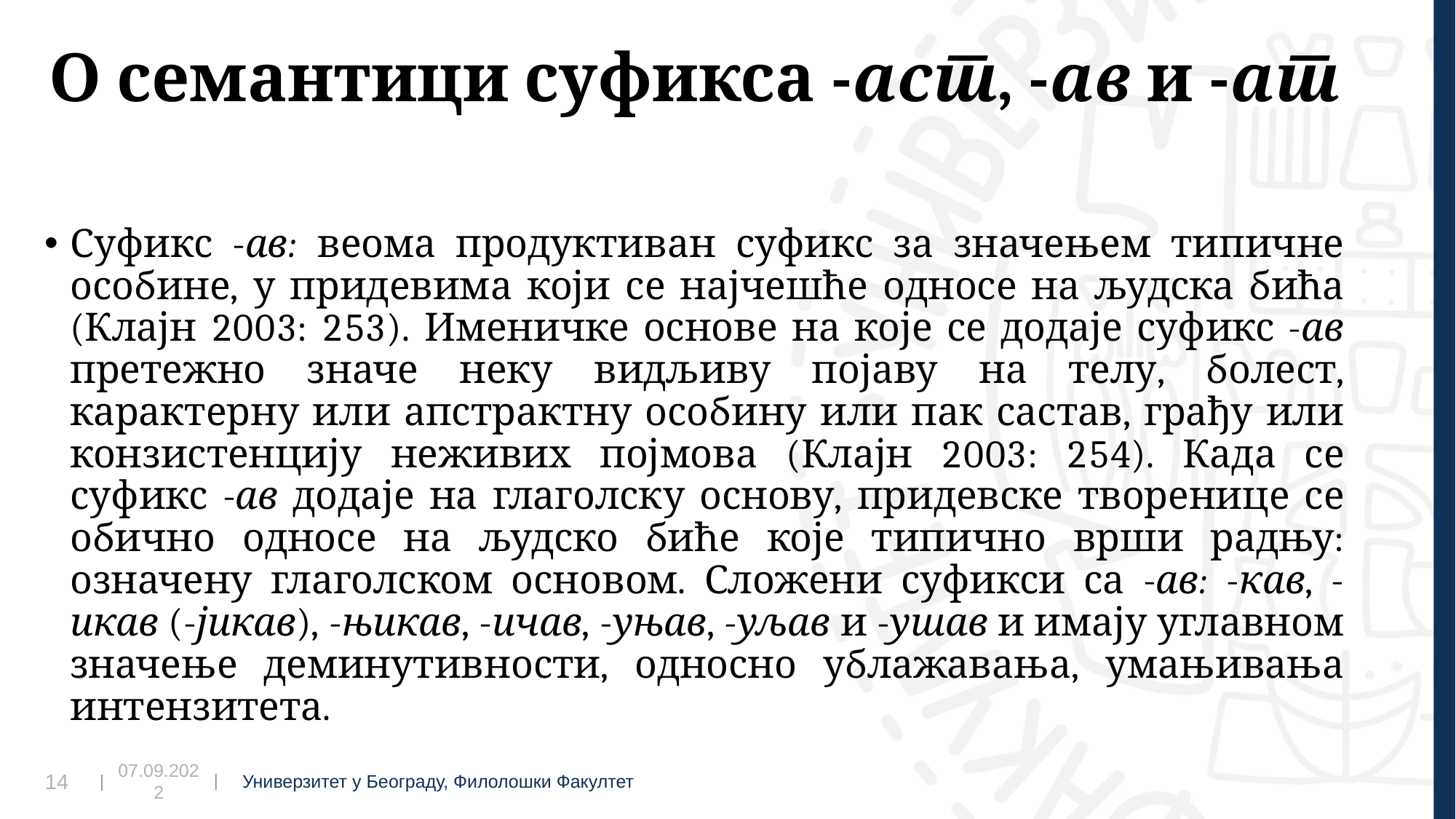

# О семантици суфикса -аст, -ав и -ат
Суфикс -ав: веома продуктиван суфикс за значењем типичне особине, у придевима који се најчешће односе на људска бића (Клајн 2003: 253). Именичке основе на које се додаје суфикс -ав претежно значе неку видљиву појаву на телу, болест, карактерну или апстрактну особину или пак састав, грађу или конзистенцију неживих појмова (Клајн 2003: 254). Када се суфикс -ав додаје на глаголску основу, придевске творенице се обично односе на људско биће које типично врши радњу: означену глаголском основом. Сложени суфикси са -ав: -кав, -икав (-јикав), -њикав, -ичав, -уњав, -уљав и -ушав и имају углавном значење деминутивности, односно ублажавања, умањивања интензитета.

07.09.2022
14